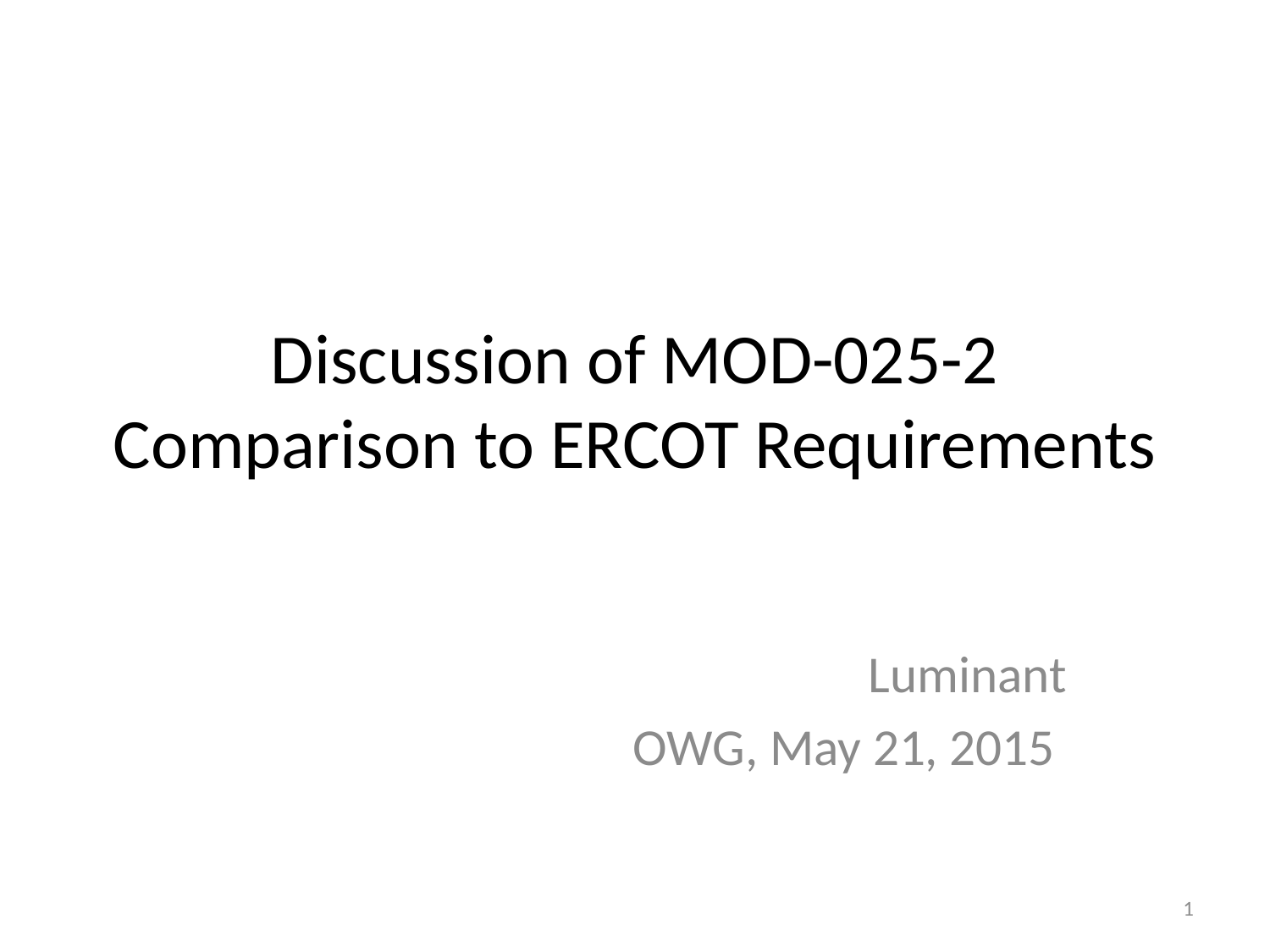

# Discussion of MOD-025-2 Comparison to ERCOT Requirements
Luminant
OWG, May 21, 2015
1